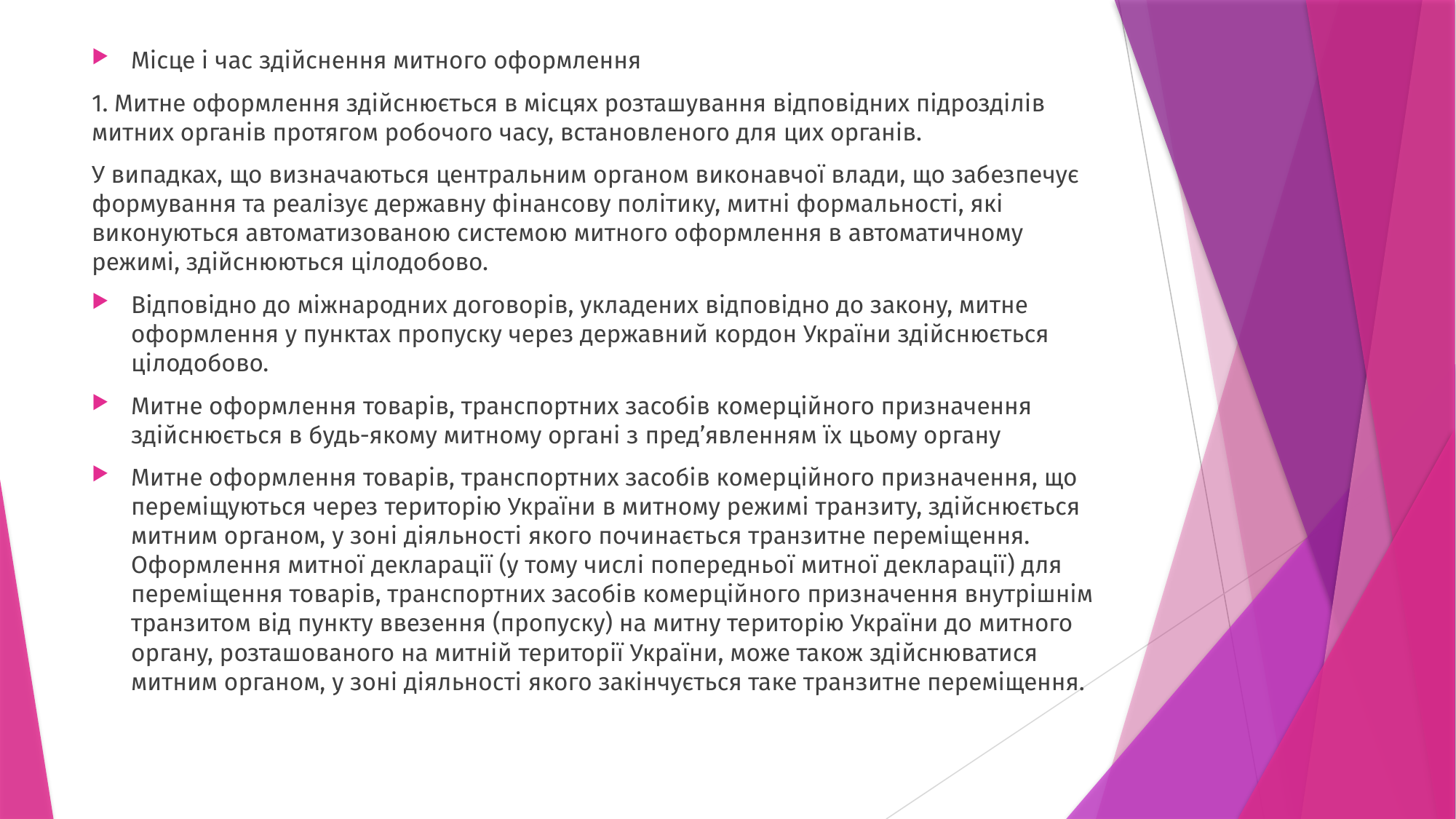

Місце і час здійснення митного оформлення
1. Митне оформлення здійснюється в місцях розташування відповідних підрозділів митних органів протягом робочого часу, встановленого для цих органів.
У випадках, що визначаються центральним органом виконавчої влади, що забезпечує формування та реалізує державну фінансову політику, митні формальності, які виконуються автоматизованою системою митного оформлення в автоматичному режимі, здійснюються цілодобово.
Відповідно до міжнародних договорів, укладених відповідно до закону, митне оформлення у пунктах пропуску через державний кордон України здійснюється цілодобово.
Митне оформлення товарів, транспортних засобів комерційного призначення здійснюється в будь-якому митному органі з пред’явленням їх цьому органу
Митне оформлення товарів, транспортних засобів комерційного призначення, що переміщуються через територію України в митному режимі транзиту, здійснюється митним органом, у зоні діяльності якого починається транзитне переміщення. Оформлення митної декларації (у тому числі попередньої митної декларації) для переміщення товарів, транспортних засобів комерційного призначення внутрішнім транзитом від пункту ввезення (пропуску) на митну територію України до митного органу, розташованого на митній території України, може також здійснюватися митним органом, у зоні діяльності якого закінчується таке транзитне переміщення.